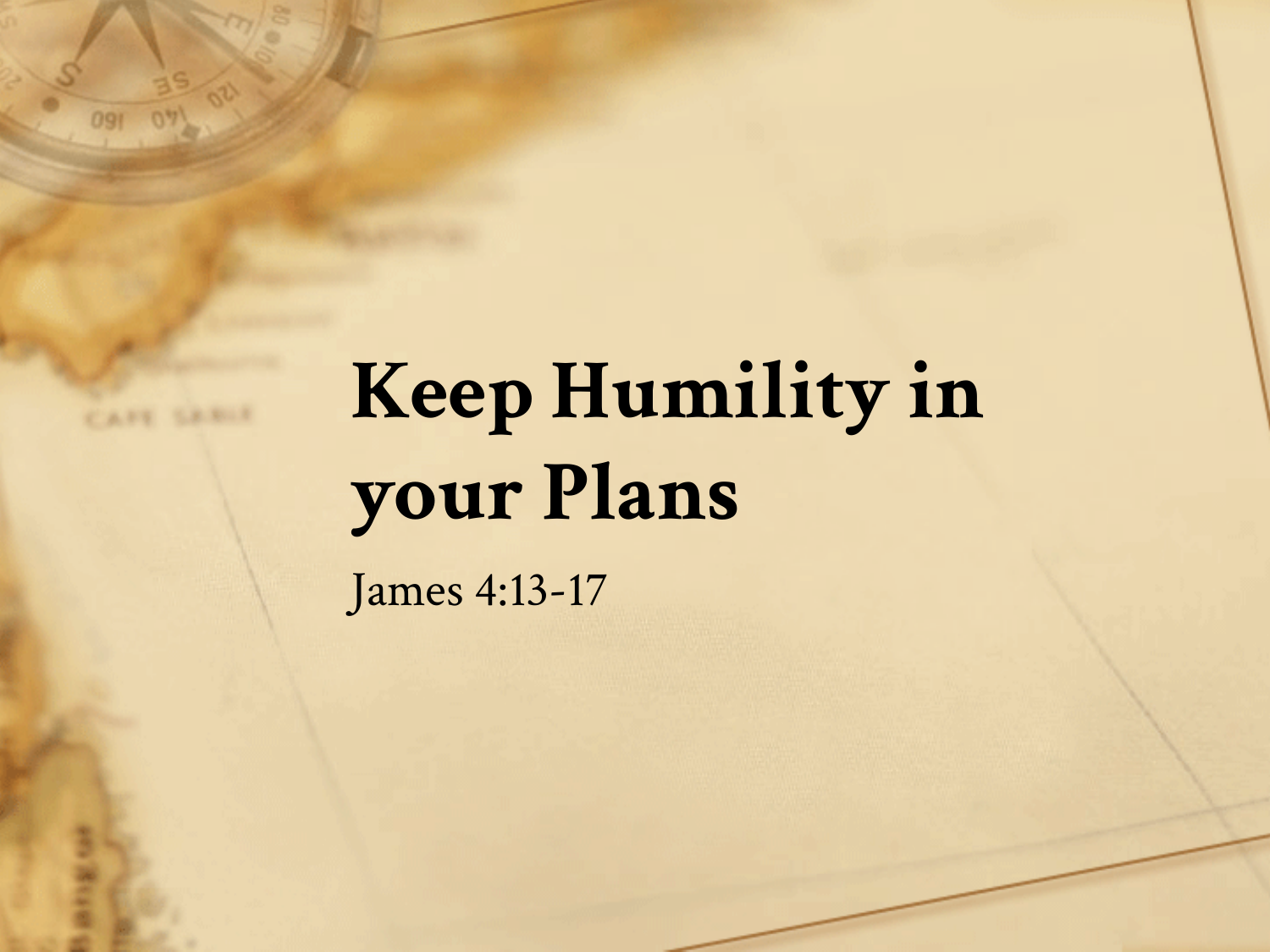

# Keep Humility in your Plans
James 4:13-17